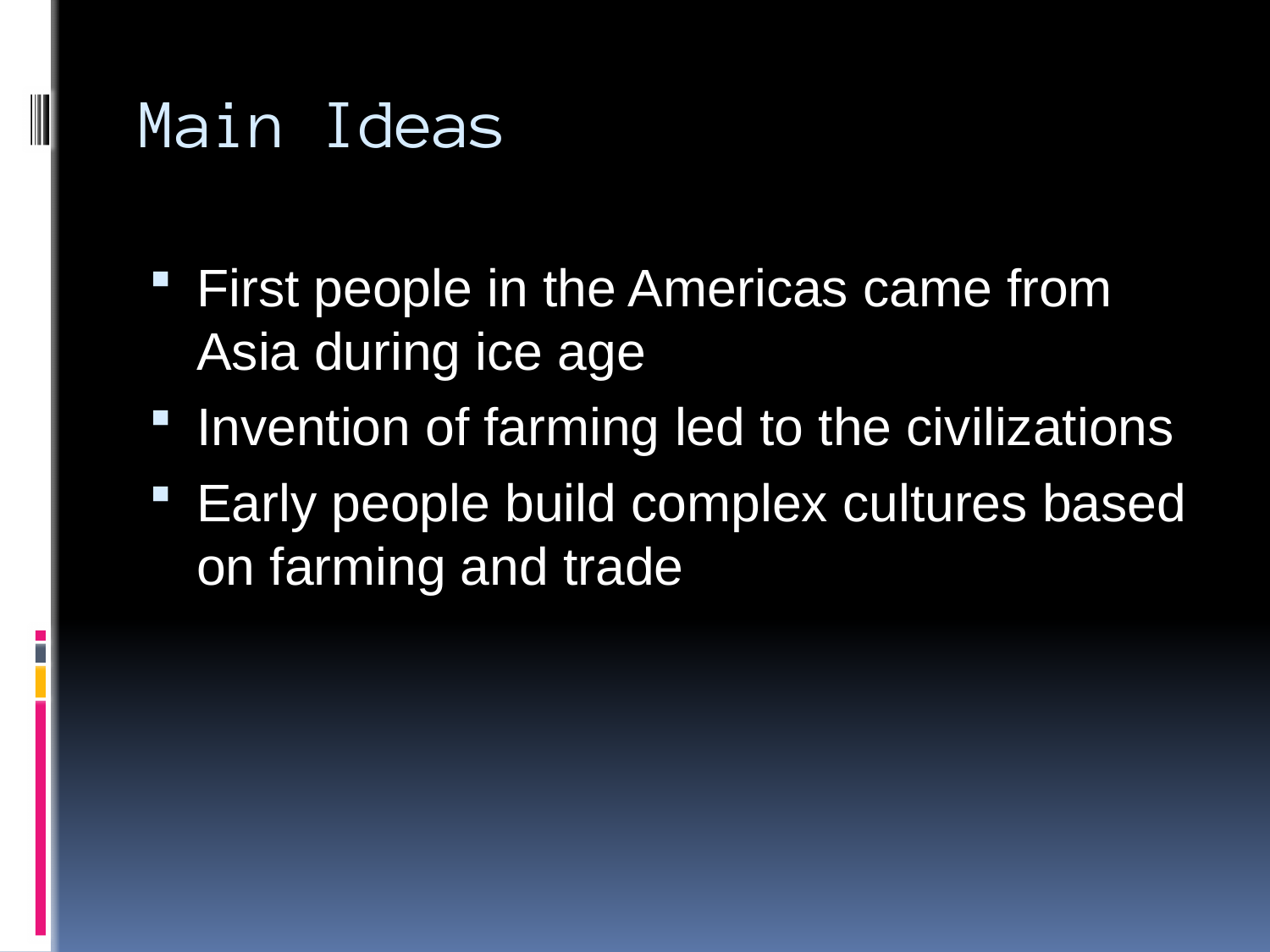

# Main Ideas
First people in the Americas came from Asia during ice age
Invention of farming led to the civilizations
Early people build complex cultures based on farming and trade